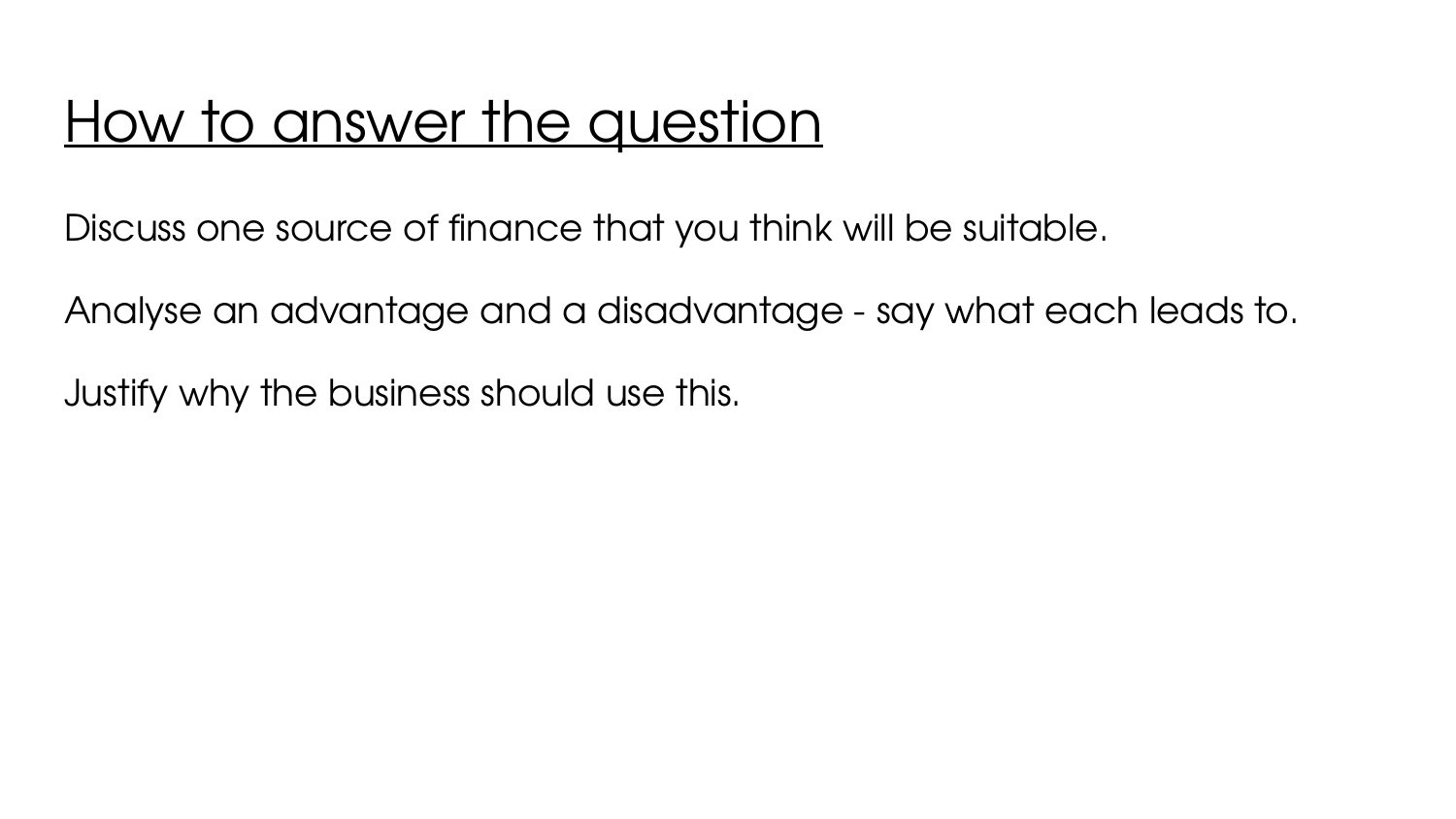

# How to answer the question
Discuss one source of finance that you think will be suitable.
Analyse an advantage and a disadvantage - say what each leads to.
Justify why the business should use this.